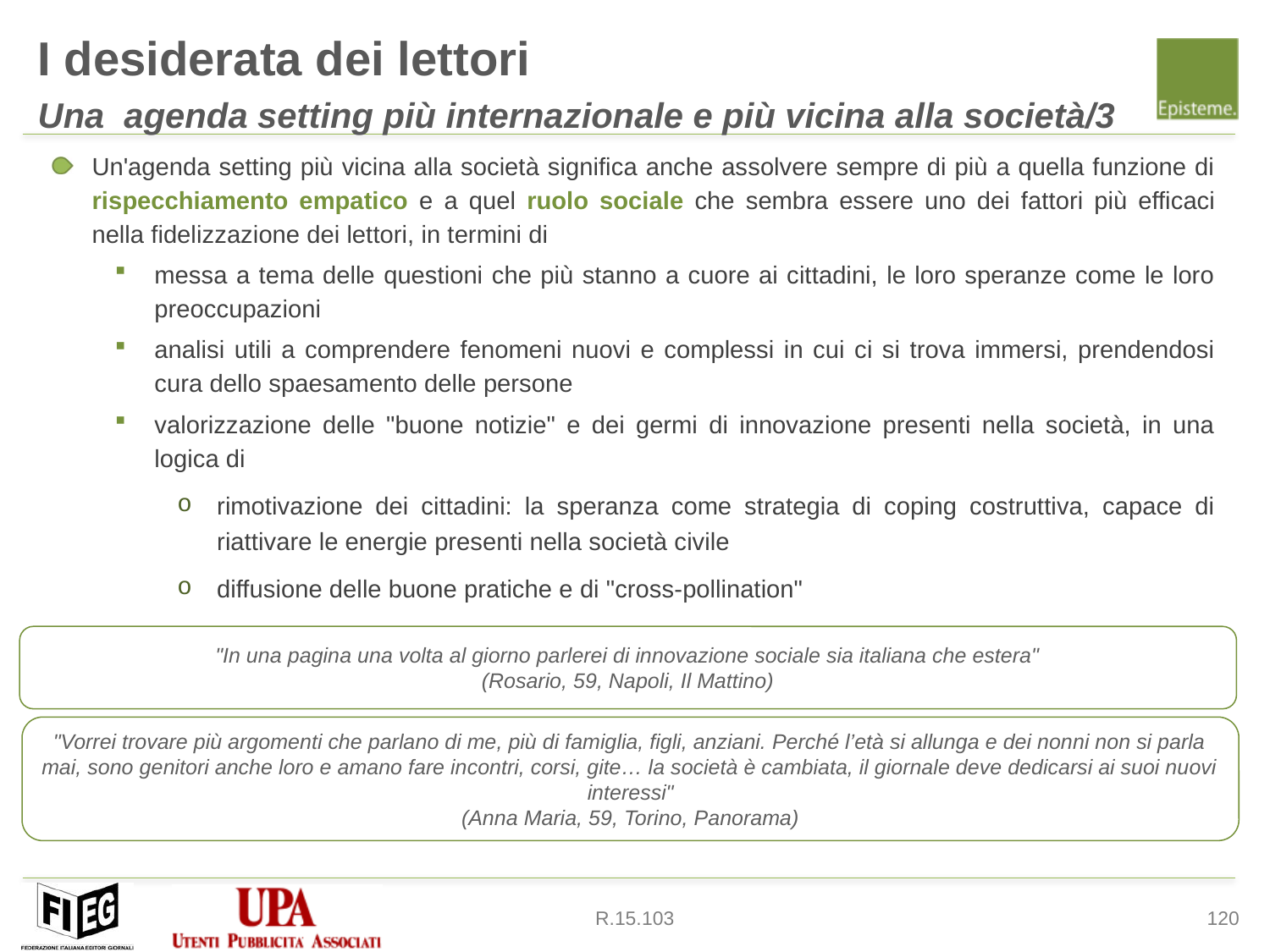

I desiderata dei lettori
Una  agenda setting più internazionale e più vicina alla società/3
Un'agenda setting più vicina alla società significa anche assolvere sempre di più a quella funzione di rispecchiamento empatico e a quel ruolo sociale che sembra essere uno dei fattori più efficaci nella fidelizzazione dei lettori, in termini di
messa a tema delle questioni che più stanno a cuore ai cittadini, le loro speranze come le loro preoccupazioni
analisi utili a comprendere fenomeni nuovi e complessi in cui ci si trova immersi, prendendosi cura dello spaesamento delle persone
valorizzazione delle "buone notizie" e dei germi di innovazione presenti nella società, in una logica di
rimotivazione dei cittadini: la speranza come strategia di coping costruttiva, capace di riattivare le energie presenti nella società civile
diffusione delle buone pratiche e di "cross-pollination"
"In una pagina una volta al giorno parlerei di innovazione sociale sia italiana che estera"
(Rosario, 59, Napoli, Il Mattino)
"Vorrei trovare più argomenti che parlano di me, più di famiglia, figli, anziani. Perché l’età si allunga e dei nonni non si parla mai, sono genitori anche loro e amano fare incontri, corsi, gite… la società è cambiata, il giornale deve dedicarsi ai suoi nuovi interessi"
(Anna Maria, 59, Torino, Panorama)